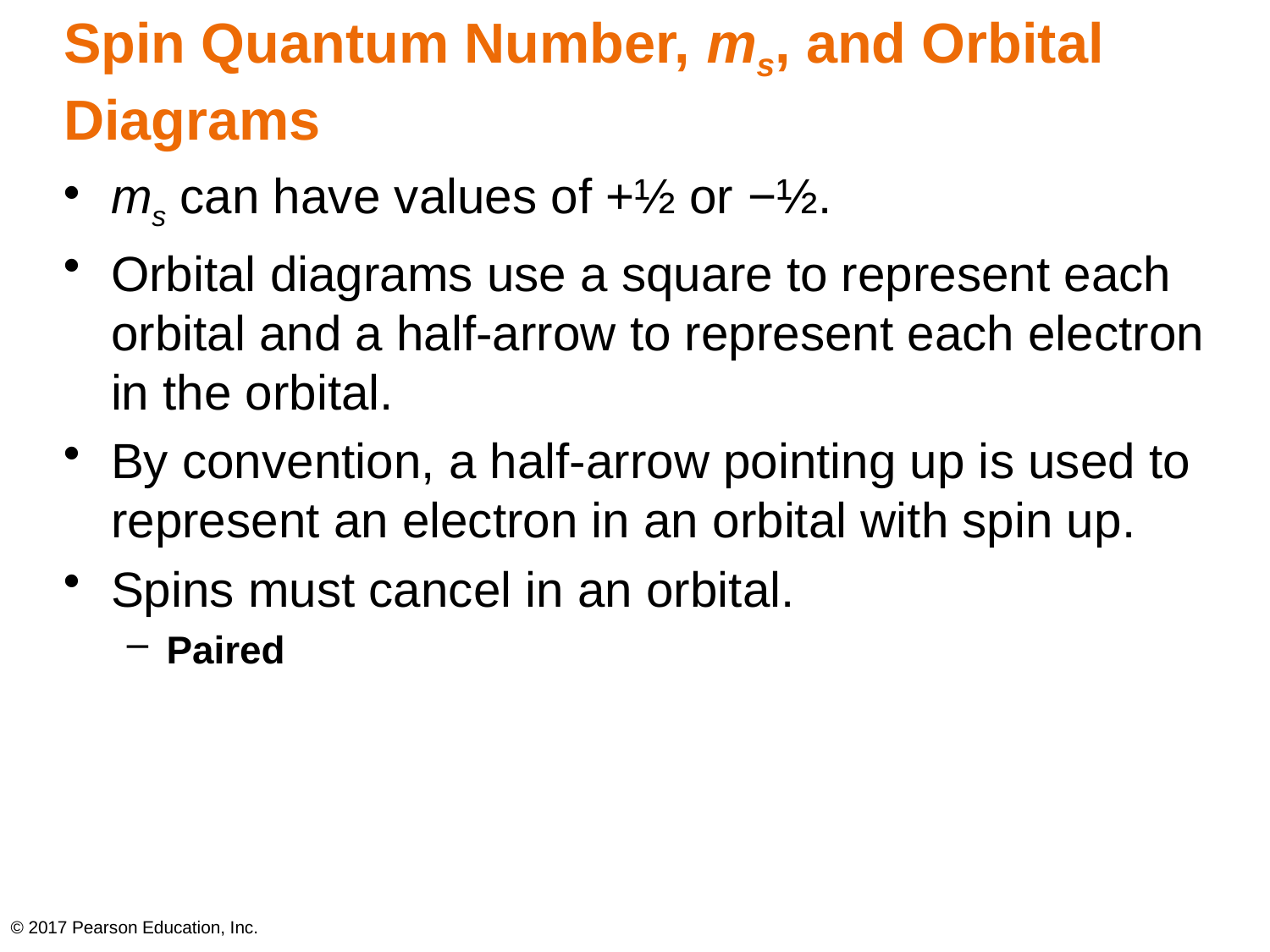

# Spin Quantum Number, ms, and Orbital Diagrams
ms can have values of +½ or −½.
Orbital diagrams use a square to represent each orbital and a half-arrow to represent each electron in the orbital.
By convention, a half-arrow pointing up is used to represent an electron in an orbital with spin up.
Spins must cancel in an orbital.
Paired